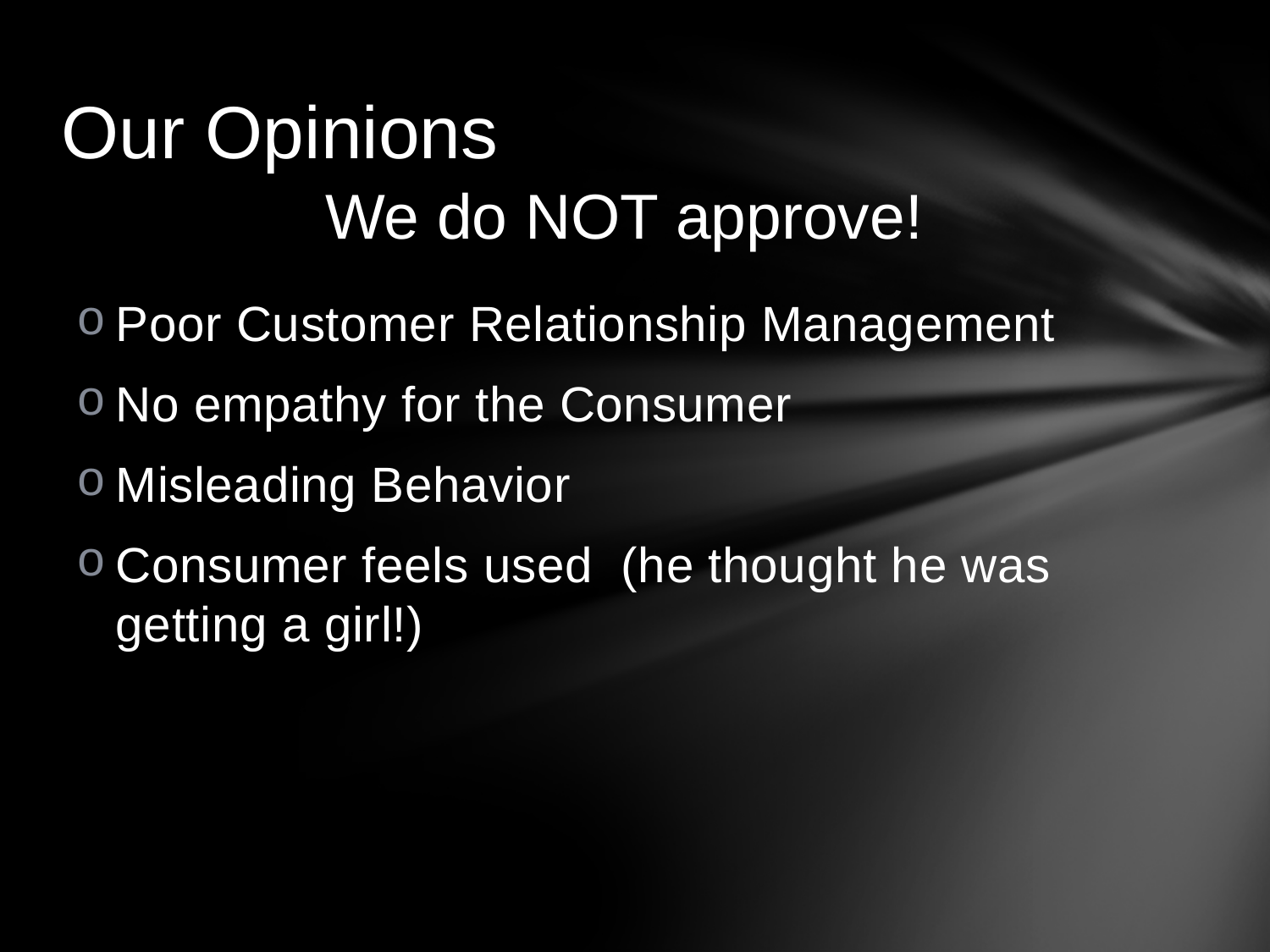

# Our Opinions
We do NOT approve!
Poor Customer Relationship Management
No empathy for the Consumer
Misleading Behavior
Consumer feels used  (he thought he was getting a girl!)